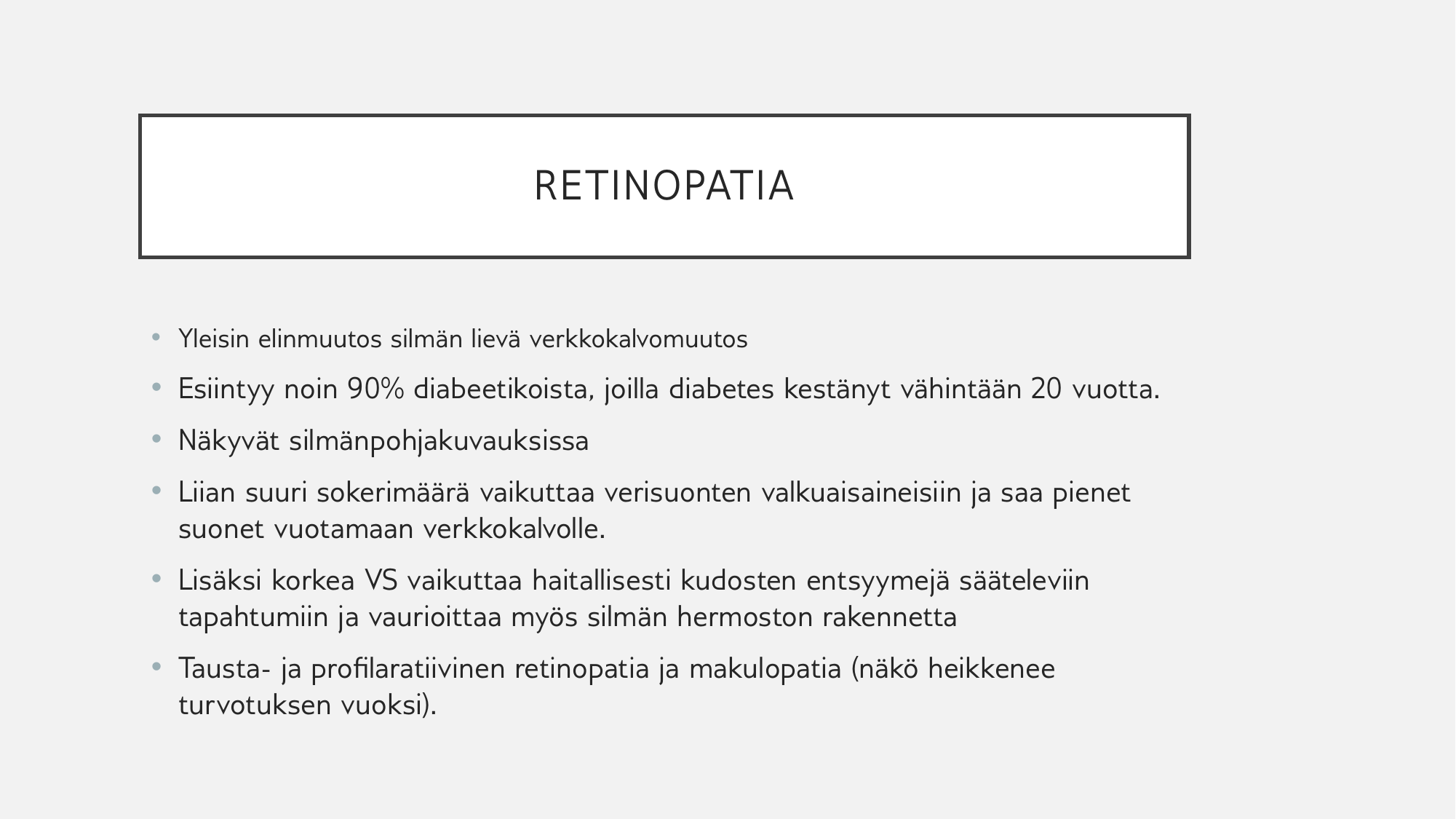

# retinopatia
Yleisin elinmuutos silmän lievä verkkokalvomuutos
Esiintyy noin 90% diabeetikoista, joilla diabetes kestänyt vähintään 20 vuotta.
Näkyvät silmänpohjakuvauksissa
Liian suuri sokerimäärä vaikuttaa verisuonten valkuaisaineisiin ja saa pienet suonet vuotamaan verkkokalvolle.
Lisäksi korkea VS vaikuttaa haitallisesti kudosten entsyymejä sääteleviin tapahtumiin ja vaurioittaa myös silmän hermoston rakennetta
Tausta- ja profilaratiivinen retinopatia ja makulopatia (näkö heikkenee turvotuksen vuoksi).